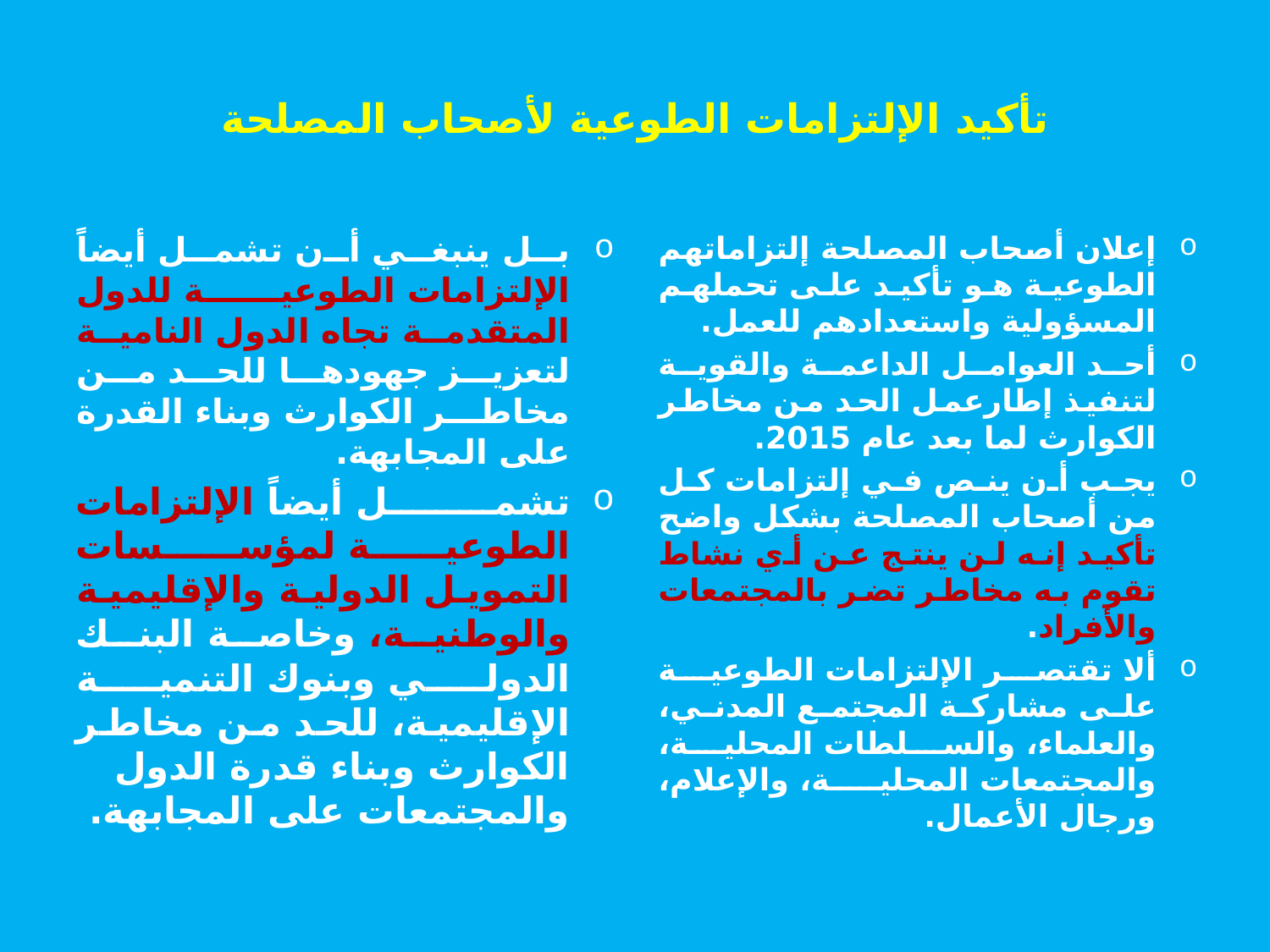

# تأكيد الإلتزامات الطوعية لأصحاب المصلحة
بل ينبغي أن تشمل أيضاً الإلتزامات الطوعية للدول المتقدمة تجاه الدول النامية لتعزيز جهودها للحد من مخاطر الكوارث وبناء القدرة على المجابهة.
تشمل أيضاً الإلتزامات الطوعية لمؤسسات التمويل الدولية والإقليمية والوطنية، وخاصة البنك الدولي وبنوك التنمية الإقليمية، للحد من مخاطر الكوارث وبناء قدرة الدول والمجتمعات على المجابهة.
إعلان أصحاب المصلحة إلتزاماتهم الطوعية هو تأكيد على تحملهم المسؤولية واستعدادهم للعمل.
أحد العوامل الداعمة والقوية لتنفيذ إطارعمل الحد من مخاطر الكوارث لما بعد عام 2015.
يجب أن ينص في إلتزامات كل من أصحاب المصلحة بشكل واضح تأكيد إنه لن ينتج عن أي نشاط تقوم به مخاطر تضر بالمجتمعات والأفراد.
ألا تقتصر الإلتزامات الطوعية على مشاركة المجتمع المدني، والعلماء، والسلطات المحلية، والمجتمعات المحلية، والإعلام، ورجال الأعمال.